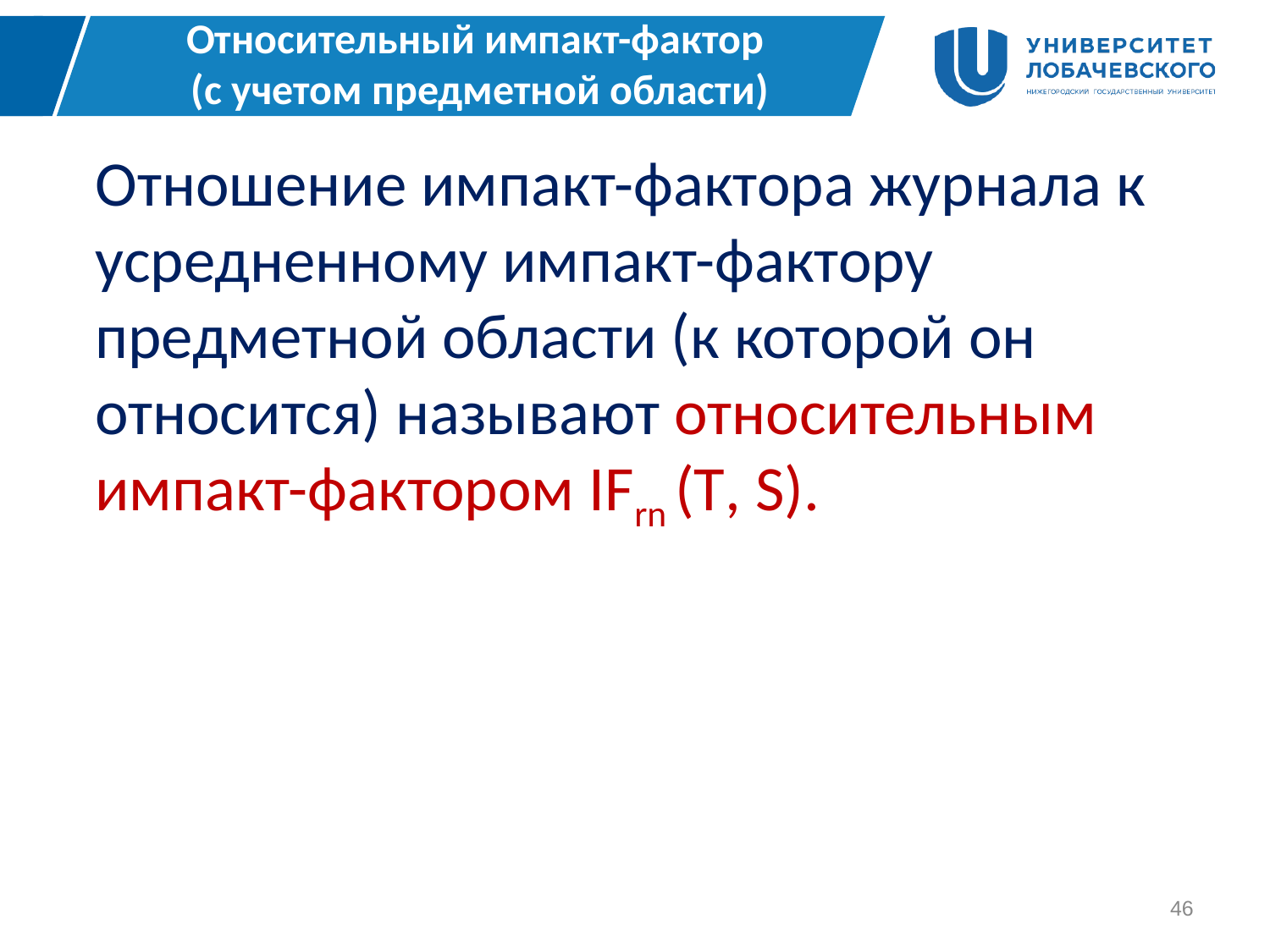

Относительный импакт-фактор
(с учетом предметной области)
	Отношение импакт-фактора журнала к усредненному импакт-фактору предметной области (к которой он относится) называют относительным импакт-фактором IFrn (T, S).

46